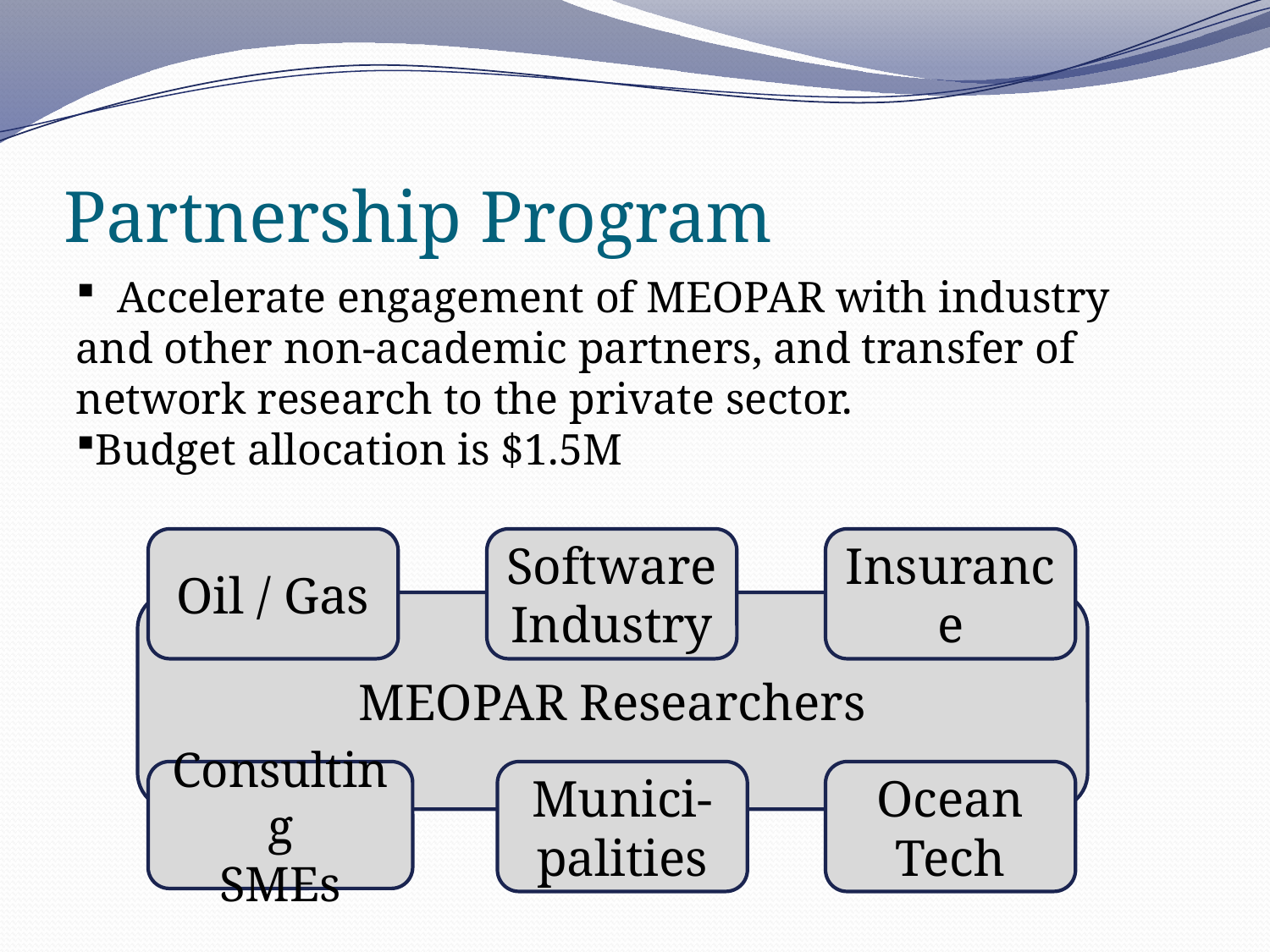

# Partnership Program
  Accelerate engagement of MEOPAR with industry and other non-academic partners, and transfer of network research to the private sector.
Budget allocation is $1.5M

Oil / Gas
Software
Industry
Insurance
MEOPAR Researchers
Consulting
SMEs
Munici-palities
Ocean
Tech